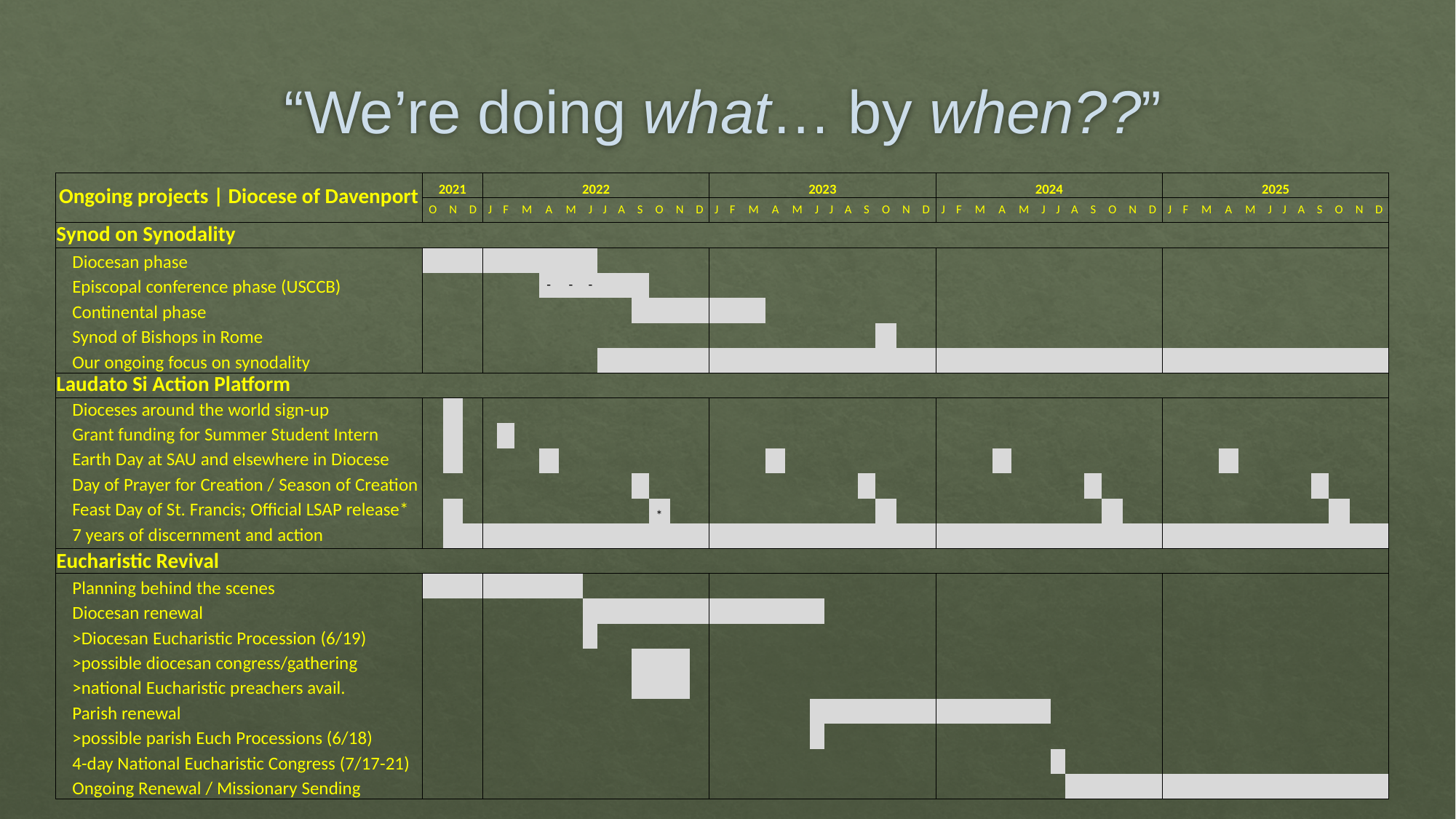

# “We’re doing what… by when??”
|  |  |  |  |  |  |  |  |  |  |  |  |  |  |  |  |  |  |  |  |  |  |  |  |  |  |  |  |  |  |  |  |  |  |  |  |  |  |  |  |  |  |  |  |  |  |  |  |  |  |  |  |
| --- | --- | --- | --- | --- | --- | --- | --- | --- | --- | --- | --- | --- | --- | --- | --- | --- | --- | --- | --- | --- | --- | --- | --- | --- | --- | --- | --- | --- | --- | --- | --- | --- | --- | --- | --- | --- | --- | --- | --- | --- | --- | --- | --- | --- | --- | --- | --- | --- | --- | --- | --- |
| Ongoing projects | Diocese of Davenport | 2021 |  |  | 2022 |  |  |  |  |  |  |  |  |  |  |  | 2023 |  |  |  |  |  |  |  |  |  |  |  | 2024 |  |  |  |  |  |  |  |  |  |  |  | 2025 |  |  |  |  |  |  |  |  |  |  |  |
|  | O | N | D | J | F | M | A | M | J | J | A | S | O | N | D | J | F | M | A | M | J | J | A | S | O | N | D | J | F | M | A | M | J | J | A | S | O | N | D | J | F | M | A | M | J | J | A | S | O | N | D |
| Synod on Synodality |  |  |  |  |  |  |  |  |  |  |  |  |  |  |  |  |  |  |  |  |  |  |  |  |  |  |  |  |  |  |  |  |  |  |  |  |  |  |  |  |  |  |  |  |  |  |  |  |  |  |  |
| Diocesan phase |  |  |  |  |  |  |  |  |  |  |  |  |  |  |  |  |  |  |  |  |  |  |  |  |  |  |  |  |  |  |  |  |  |  |  |  |  |  |  |  |  |  |  |  |  |  |  |  |  |  |  |
| Episcopal conference phase (USCCB) |  |  |  |  |  |  | - | - | - |  |  |  |  |  |  |  |  |  |  |  |  |  |  |  |  |  |  |  |  |  |  |  |  |  |  |  |  |  |  |  |  |  |  |  |  |  |  |  |  |  |  |
| Continental phase |  |  |  |  |  |  |  |  |  |  |  |  |  |  |  |  |  |  |  |  |  |  |  |  |  |  |  |  |  |  |  |  |  |  |  |  |  |  |  |  |  |  |  |  |  |  |  |  |  |  |  |
| Synod of Bishops in Rome |  |  |  |  |  |  |  |  |  |  |  |  |  |  |  |  |  |  |  |  |  |  |  |  |  |  |  |  |  |  |  |  |  |  |  |  |  |  |  |  |  |  |  |  |  |  |  |  |  |  |  |
| Our ongoing focus on synodality |  |  |  |  |  |  |  |  |  |  |  |  |  |  |  |  |  |  |  |  |  |  |  |  |  |  |  |  |  |  |  |  |  |  |  |  |  |  |  |  |  |  |  |  |  |  |  |  |  |  |  |
| Laudato Si Action Platform |  |  |  |  |  |  |  |  |  |  |  |  |  |  |  |  |  |  |  |  |  |  |  |  |  |  |  |  |  |  |  |  |  |  |  |  |  |  |  |  |  |  |  |  |  |  |  |  |  |  |  |
| Dioceses around the world sign-up |  |  |  |  |  |  |  |  |  |  |  |  |  |  |  |  |  |  |  |  |  |  |  |  |  |  |  |  |  |  |  |  |  |  |  |  |  |  |  |  |  |  |  |  |  |  |  |  |  |  |  |
| Grant funding for Summer Student Intern |  |  |  |  |  |  |  |  |  |  |  |  |  |  |  |  |  |  |  |  |  |  |  |  |  |  |  |  |  |  |  |  |  |  |  |  |  |  |  |  |  |  |  |  |  |  |  |  |  |  |  |
| Earth Day at SAU and elsewhere in Diocese |  |  |  |  |  |  |  |  |  |  |  |  |  |  |  |  |  |  |  |  |  |  |  |  |  |  |  |  |  |  |  |  |  |  |  |  |  |  |  |  |  |  |  |  |  |  |  |  |  |  |  |
| Day of Prayer for Creation / Season of Creation |  |  |  |  |  |  |  |  |  |  |  |  |  |  |  |  |  |  |  |  |  |  |  |  |  |  |  |  |  |  |  |  |  |  |  |  |  |  |  |  |  |  |  |  |  |  |  |  |  |  |  |
| Feast Day of St. Francis; Official LSAP release\* |  |  |  |  |  |  |  |  |  |  |  |  | \* |  |  |  |  |  |  |  |  |  |  |  |  |  |  |  |  |  |  |  |  |  |  |  |  |  |  |  |  |  |  |  |  |  |  |  |  |  |  |
| 7 years of discernment and action |  |  |  |  |  |  |  |  |  |  |  |  |  |  |  |  |  |  |  |  |  |  |  |  |  |  |  |  |  |  |  |  |  |  |  |  |  |  |  |  |  |  |  |  |  |  |  |  |  |  |  |
| Eucharistic Revival |  |  |  |  |  |  |  |  |  |  |  |  |  |  |  |  |  |  |  |  |  |  |  |  |  |  |  |  |  |  |  |  |  |  |  |  |  |  |  |  |  |  |  |  |  |  |  |  |  |  |  |
| Planning behind the scenes |  |  |  |  |  |  |  |  |  |  |  |  |  |  |  |  |  |  |  |  |  |  |  |  |  |  |  |  |  |  |  |  |  |  |  |  |  |  |  |  |  |  |  |  |  |  |  |  |  |  |  |
| Diocesan renewal |  |  |  |  |  |  |  |  |  |  |  |  |  |  |  |  |  |  |  |  |  |  |  |  |  |  |  |  |  |  |  |  |  |  |  |  |  |  |  |  |  |  |  |  |  |  |  |  |  |  |  |
| >Diocesan Eucharistic Procession (6/19) |  |  |  |  |  |  |  |  |  |  |  |  |  |  |  |  |  |  |  |  |  |  |  |  |  |  |  |  |  |  |  |  |  |  |  |  |  |  |  |  |  |  |  |  |  |  |  |  |  |  |  |
| >possible diocesan congress/gathering |  |  |  |  |  |  |  |  |  |  |  |  |  |  |  |  |  |  |  |  |  |  |  |  |  |  |  |  |  |  |  |  |  |  |  |  |  |  |  |  |  |  |  |  |  |  |  |  |  |  |  |
| >national Eucharistic preachers avail. |  |  |  |  |  |  |  |  |  |  |  |  |  |  |  |  |  |  |  |  |  |  |  |  |  |  |  |  |  |  |  |  |  |  |  |  |  |  |  |  |  |  |  |  |  |  |  |  |  |  |  |
| Parish renewal |  |  |  |  |  |  |  |  |  |  |  |  |  |  |  |  |  |  |  |  |  |  |  |  |  |  |  |  |  |  |  |  |  |  |  |  |  |  |  |  |  |  |  |  |  |  |  |  |  |  |  |
| >possible parish Euch Processions (6/18) |  |  |  |  |  |  |  |  |  |  |  |  |  |  |  |  |  |  |  |  |  |  |  |  |  |  |  |  |  |  |  |  |  |  |  |  |  |  |  |  |  |  |  |  |  |  |  |  |  |  |  |
| 4-day National Eucharistic Congress (7/17-21) |  |  |  |  |  |  |  |  |  |  |  |  |  |  |  |  |  |  |  |  |  |  |  |  |  |  |  |  |  |  |  |  |  |  |  |  |  |  |  |  |  |  |  |  |  |  |  |  |  |  |  |
| Ongoing Renewal / Missionary Sending |  |  |  |  |  |  |  |  |  |  |  |  |  |  |  |  |  |  |  |  |  |  |  |  |  |  |  |  |  |  |  |  |  |  |  |  |  |  |  |  |  |  |  |  |  |  |  |  |  |  |  |